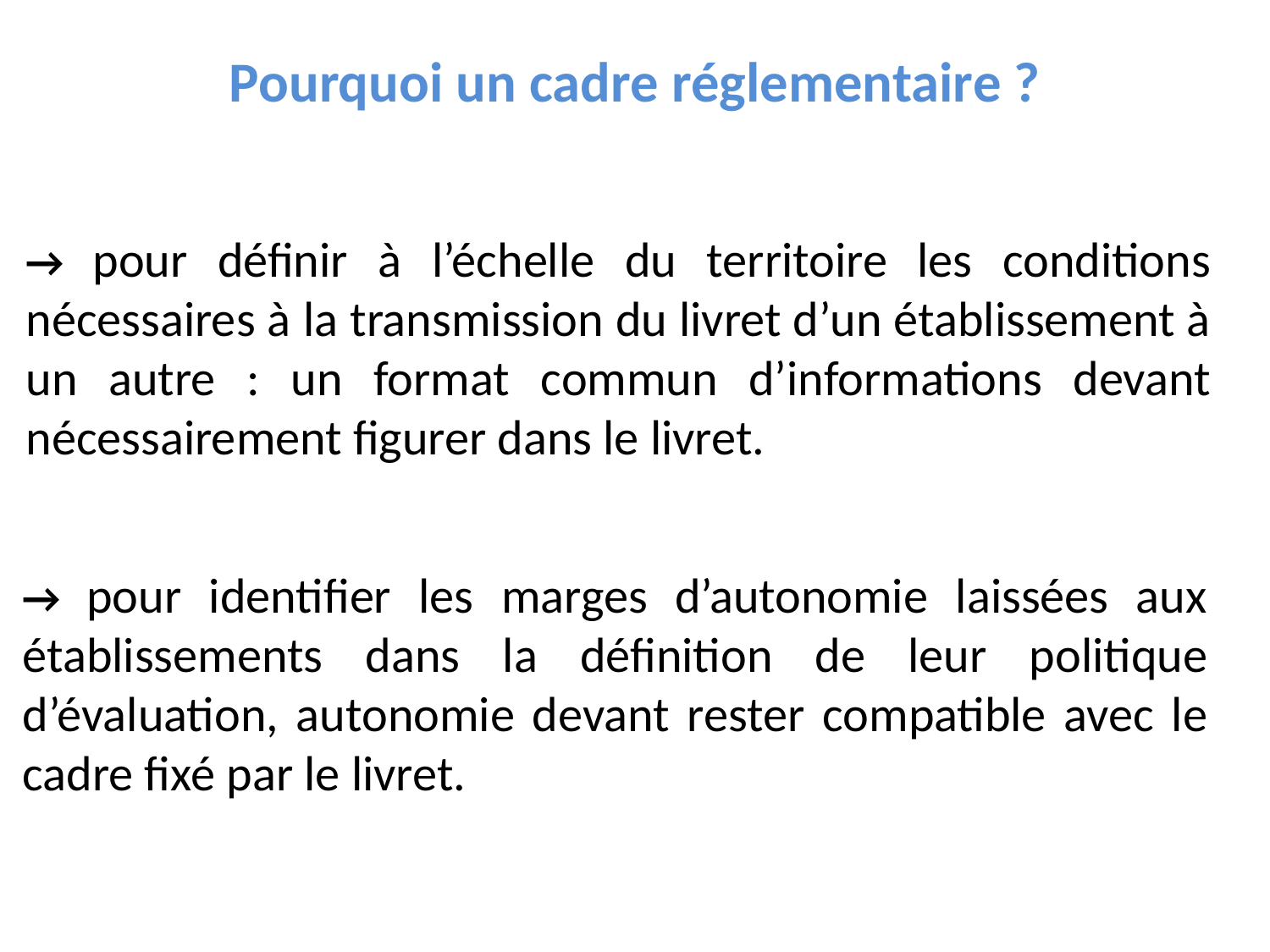

Pourquoi un cadre réglementaire ?
→ pour définir à l’échelle du territoire les conditions nécessaires à la transmission du livret d’un établissement à un autre : un format commun d’informations devant nécessairement figurer dans le livret.

→ pour identifier les marges d’autonomie laissées aux établissements dans la définition de leur politique d’évaluation, autonomie devant rester compatible avec le cadre fixé par le livret.